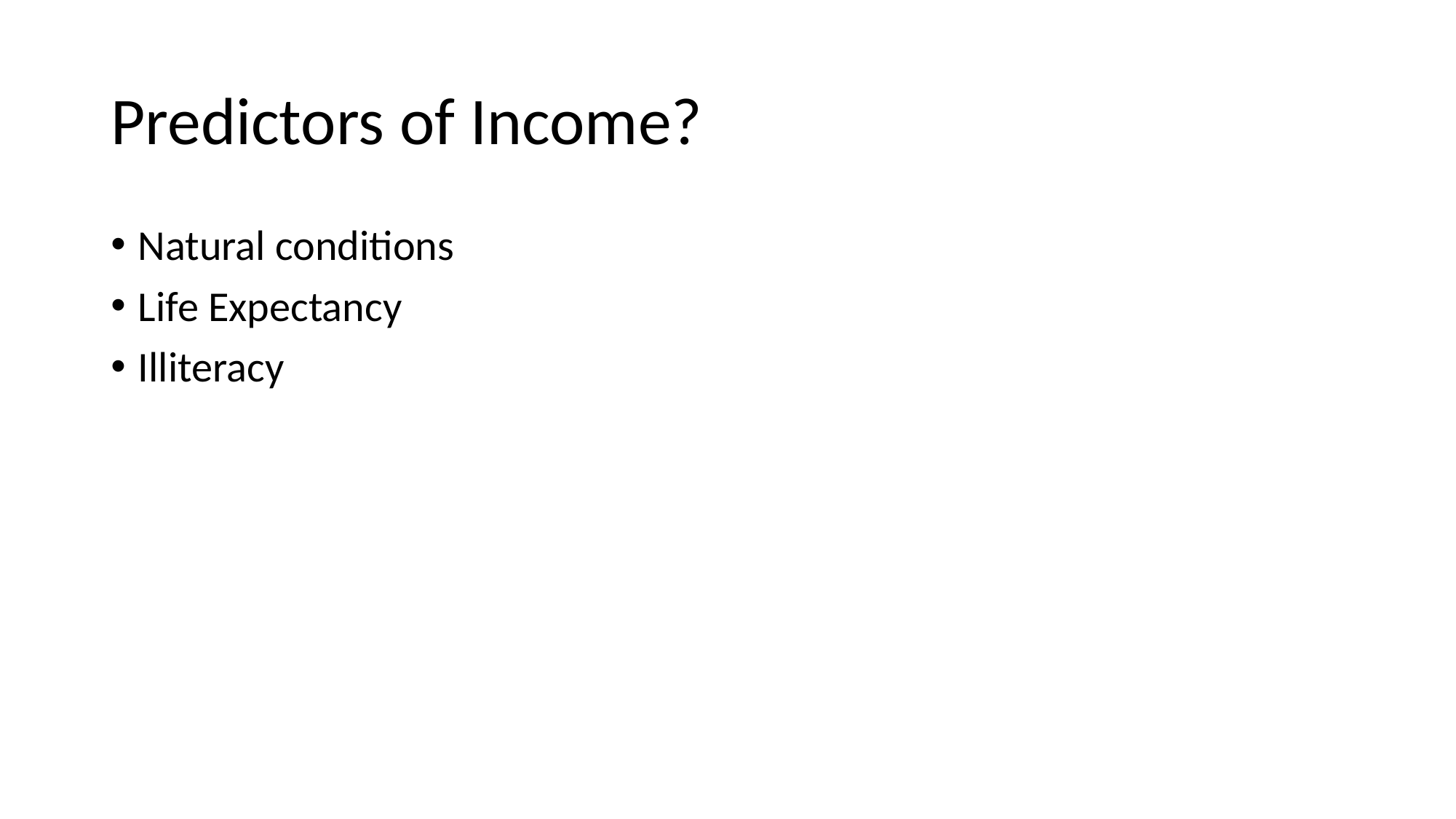

# Predictors of Income?
Natural conditions
Life Expectancy
Illiteracy